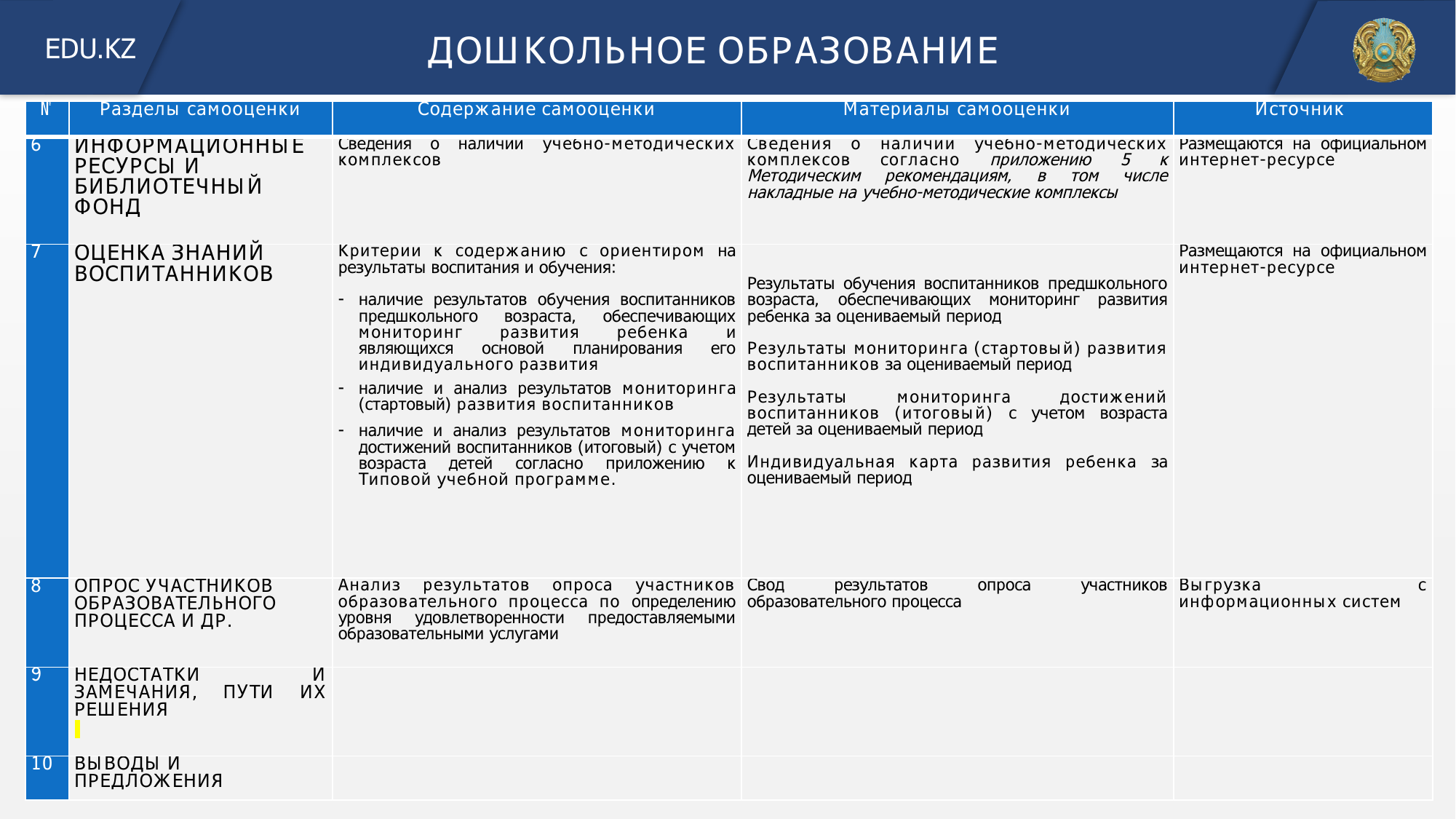

ДОШКОЛЬНОЕ ОБРАЗОВАНИЕ

| № | Разделы самооценки | Содержание самооценки | Материалы самооценки | Источник |
| --- | --- | --- | --- | --- |
| 6 | ИНФОРМАЦИОННЫЕ РЕСУРСЫ И БИБЛИОТЕЧНЫЙ ФОНД | Сведения о наличии учебно-методических комплексов | Сведения о наличии учебно-методических комплексов согласно приложению 5 к Методическим рекомендациям, в том числе накладные на учебно-методические комплексы | Размещаются на официальном интернет-ресурсе |
| 7 | ОЦЕНКА ЗНАНИЙ ВОСПИТАННИКОВ | Критерии к содержанию с ориентиром на результаты воспитания и обучения: наличие результатов обучения воспитанников предшкольного возраста, обеспечивающих мониторинг развития ребенка и являющихся основой планирования его индивидуального развития наличие и анализ результатов мониторинга (стартовый) развития воспитанников наличие и анализ результатов мониторинга достижений воспитанников (итоговый) с учетом возраста детей согласно приложению к Типовой учебной программе. | Результаты обучения воспитанников предшкольного возраста, обеспечивающих мониторинг развития ребенка за оцениваемый период   Результаты мониторинга (стартовый) развития воспитанников за оцениваемый период   Результаты мониторинга достижений воспитанников (итоговый) с учетом возраста детей за оцениваемый период Индивидуальная карта развития ребенка за оцениваемый период | Размещаются на официальном интернет-ресурсе |
| 8 | ОПРОС УЧАСТНИКОВ ОБРАЗОВАТЕЛЬНОГО ПРОЦЕССА И ДР. | Анализ результатов опроса участников образовательного процесса по определению уровня удовлетворенности предоставляемыми образовательными услугами | Свод результатов опроса участников образовательного процесса | Выгрузка с информационных систем |
| 9 | НЕДОСТАТКИ И ЗАМЕЧАНИЯ, ПУТИ ИХ РЕШЕНИЯ |  |  |  |
| 10 | ВЫВОДЫ И ПРЕДЛОЖЕНИЯ |  |  |  |